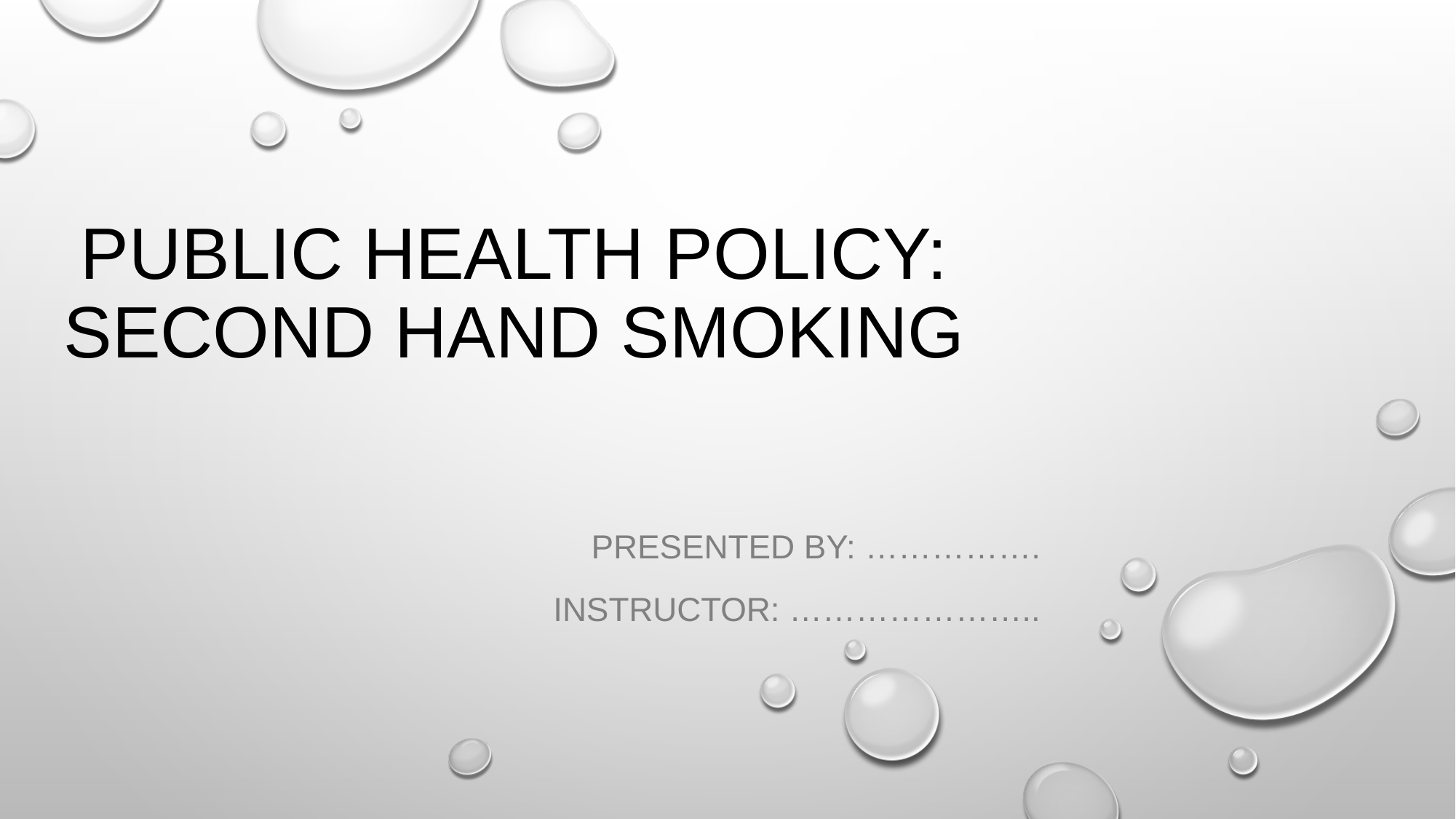

# Public Health Policy: second hand smoking
Presented By: …………….
Instructor: …………………..